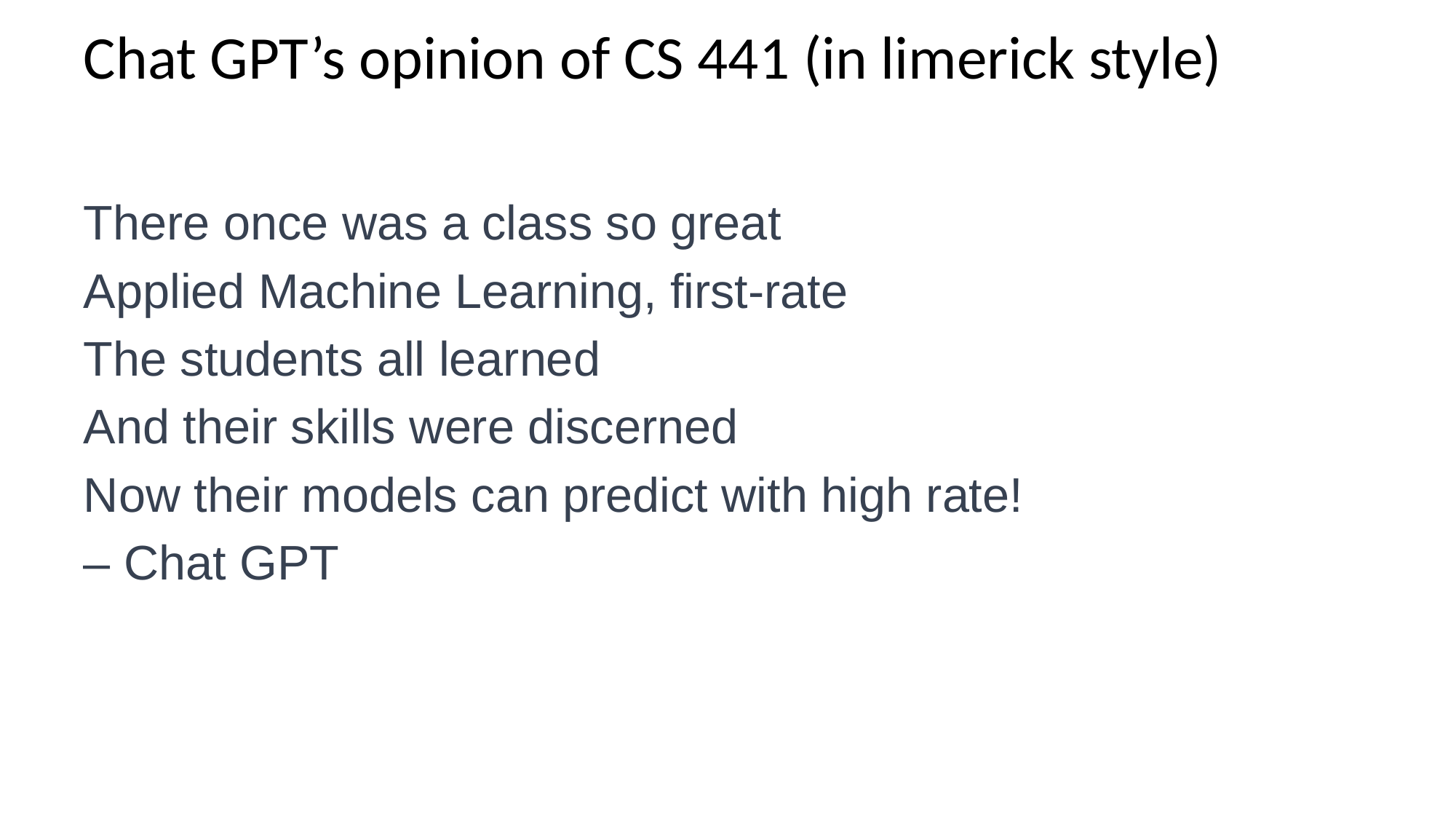

# Chat GPT’s opinion of CS 441 (in limerick style)

There once was a class so great
Applied Machine Learning, first-rate
The students all learned
And their skills were discerned
Now their models can predict with high rate!
– Chat GPT